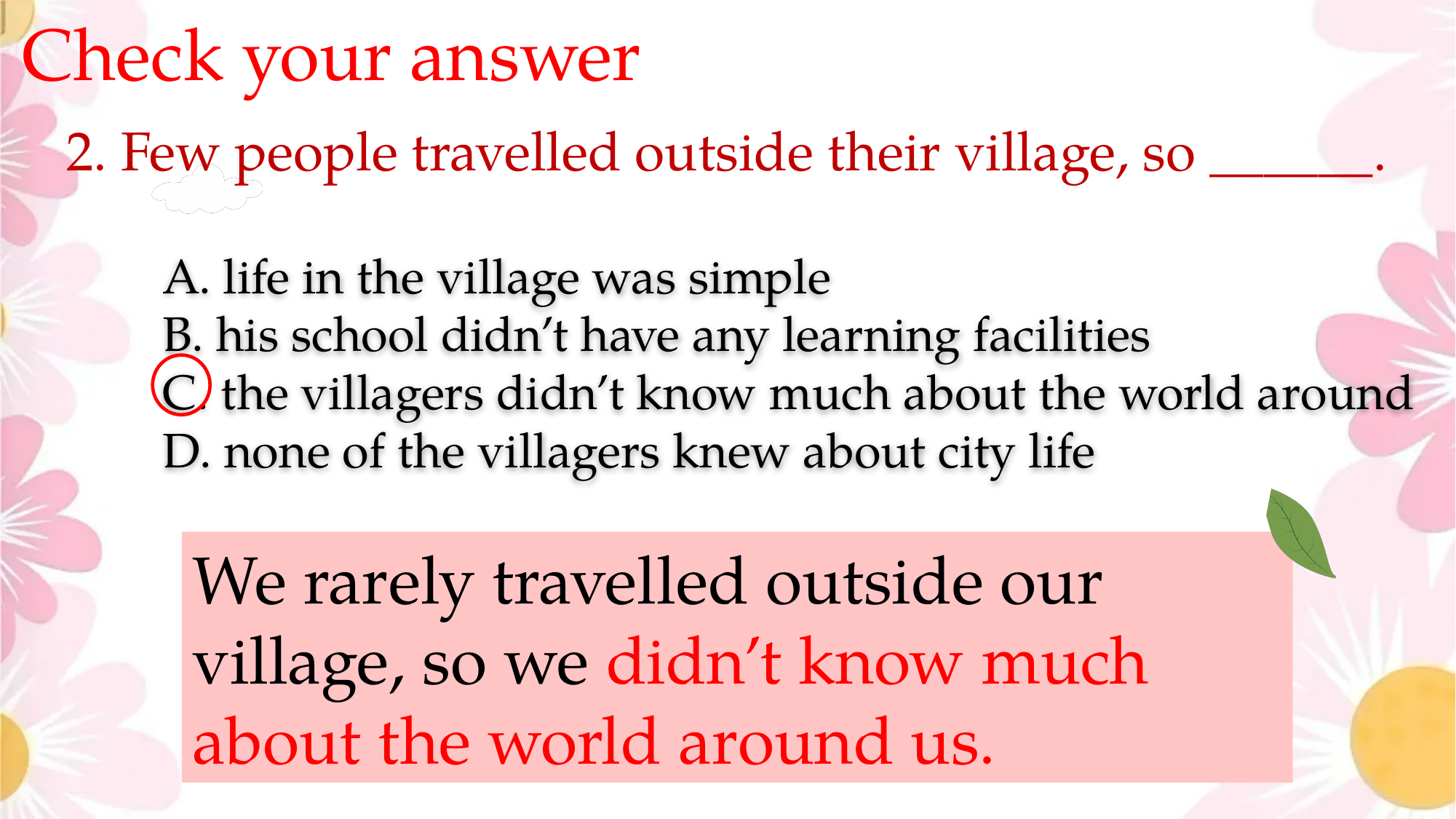

Check your answer
2. Few people travelled outside their village, so ______.

A. life in the village was simple
B. his school didn’t have any learning facilities
C. the villagers didn’t know much about the world around
D. none of the villagers knew about city life

We rarely travelled outside our village, so we didn’t know much about the world around us.